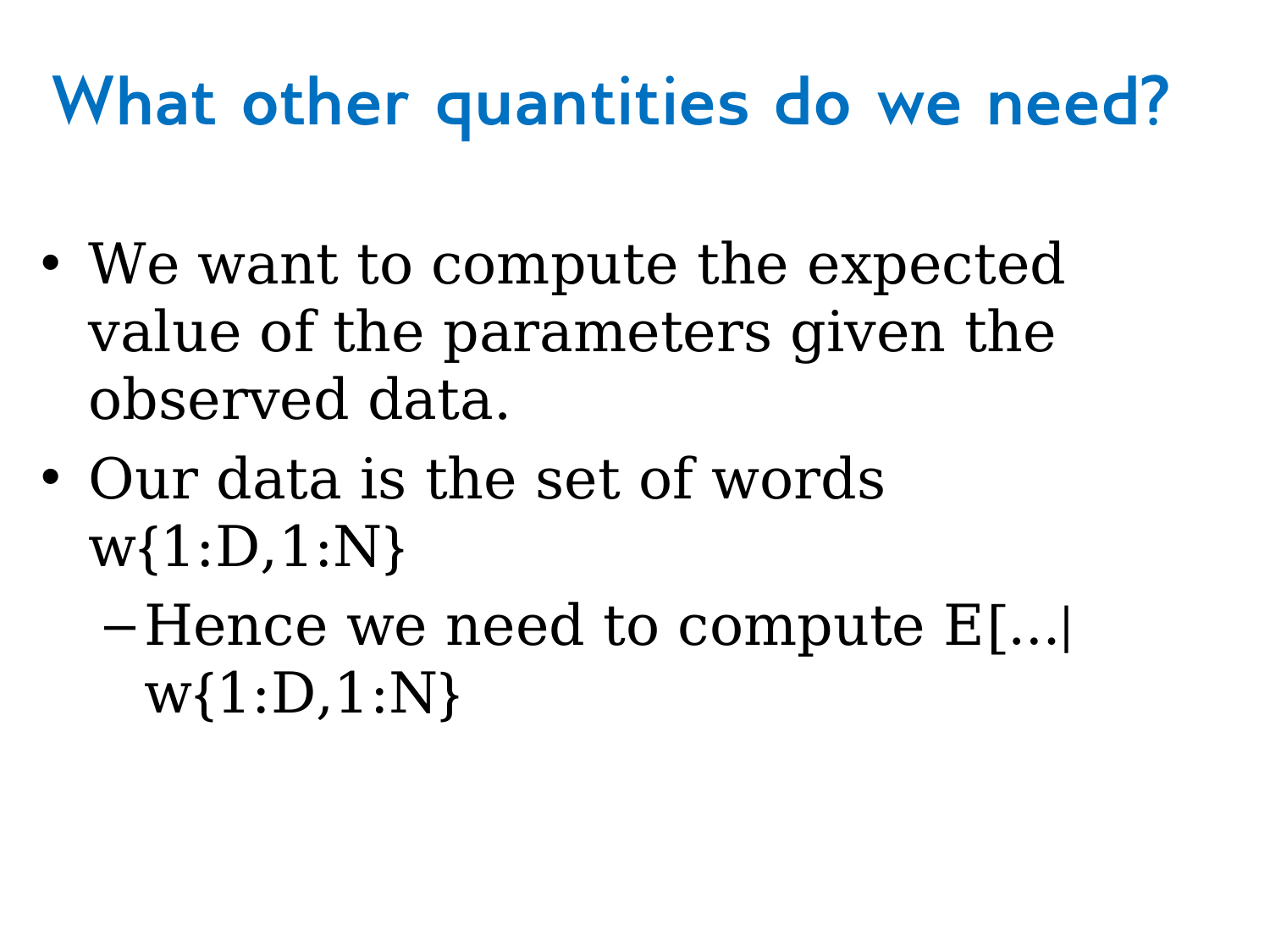

# What other quantities do we need?
We want to compute the expected value of the parameters given the observed data.
Our data is the set of words w{1:D,1:N}
Hence we need to compute E[…|w{1:D,1:N}